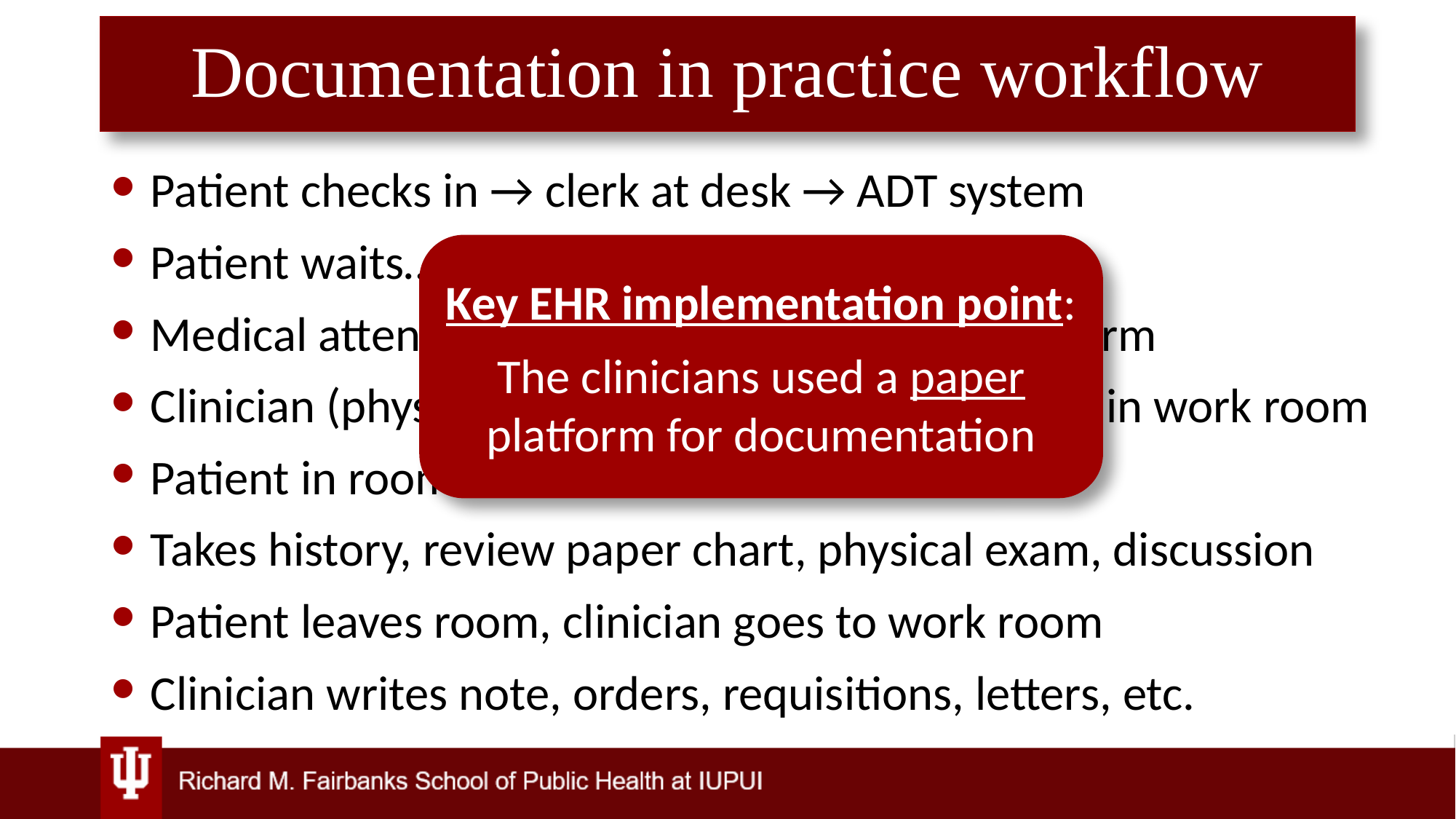

# Documentation in practice workflow
Patient checks in → clerk at desk → ADT system
Patient waits…
Medical attendant collects vitals → encounter form
Clinician (physician, APP) reviews patient’s chart in work room
Patient in room → clinician enters room
Takes history, review paper chart, physical exam, discussion
Patient leaves room, clinician goes to work room
Clinician writes note, orders, requisitions, letters, etc.
Key EHR implementation point:
The clinicians used a paper platform for documentation